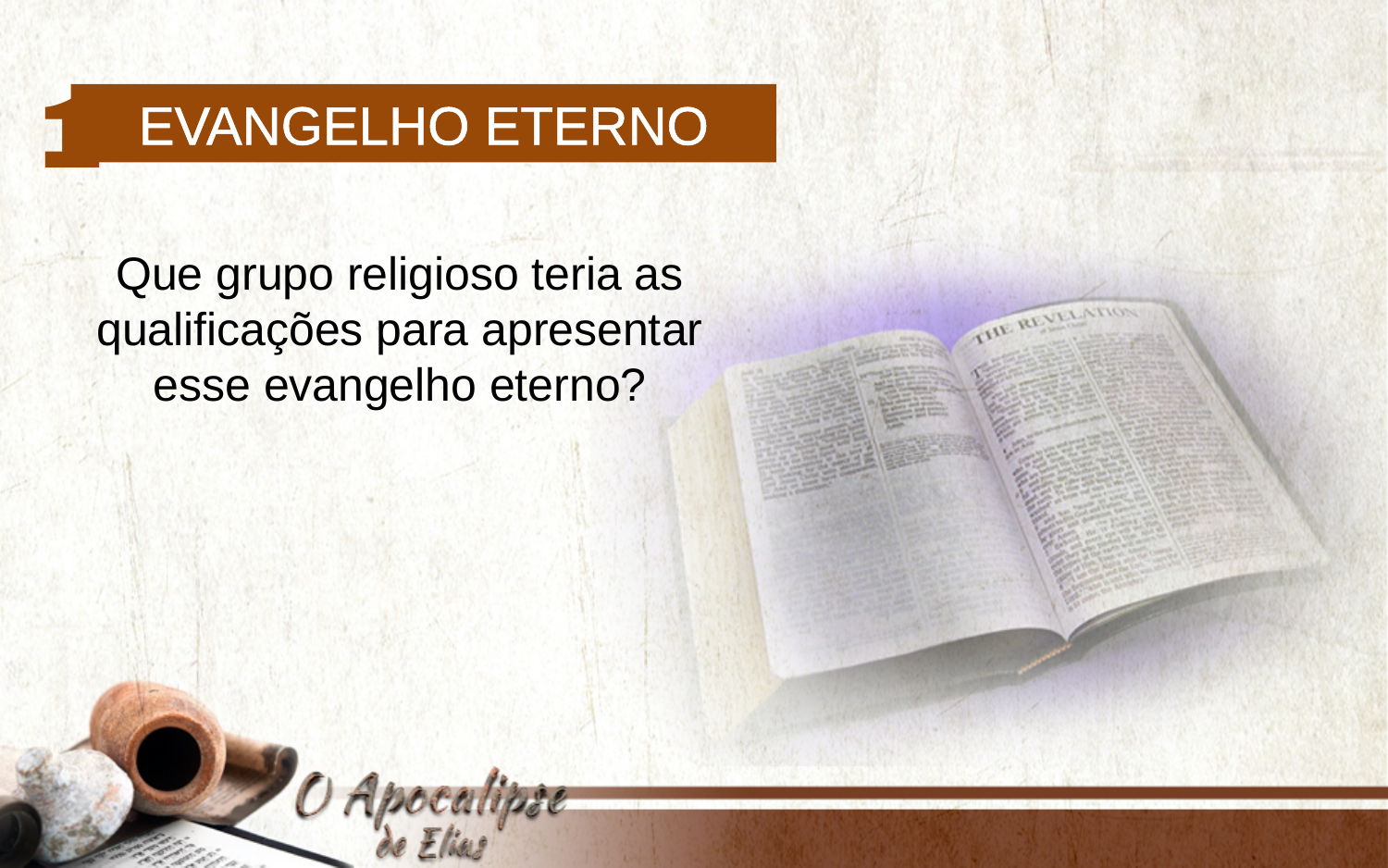

1
Evangelho eterno
Que grupo religioso teria as qualificações para apresentar esse evangelho eterno?